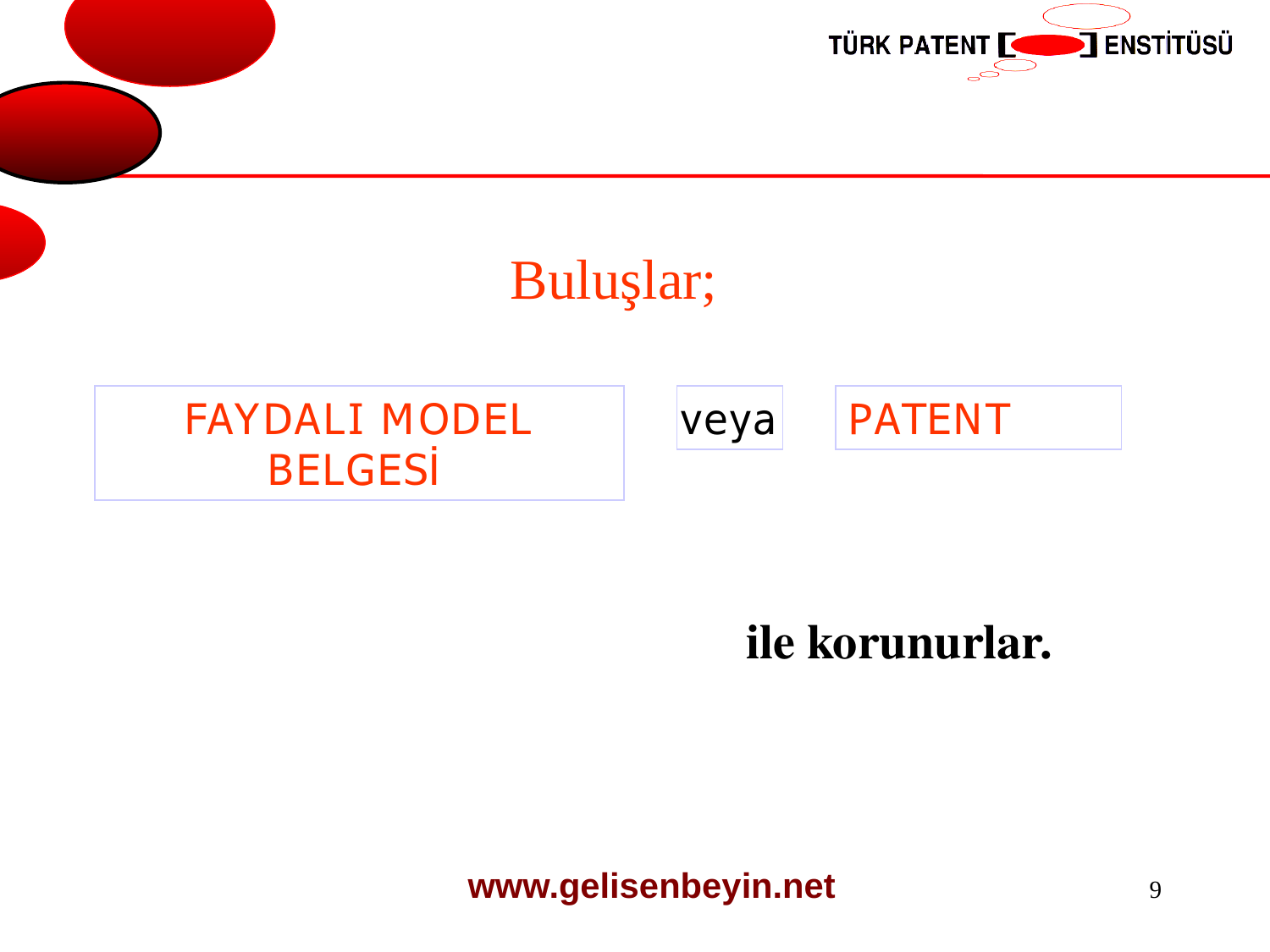

Buluşlar;
FAYDALI MODEL BELGESİ
veya
PATENT
ile korunurlar.
www.gelisenbeyin.net
9